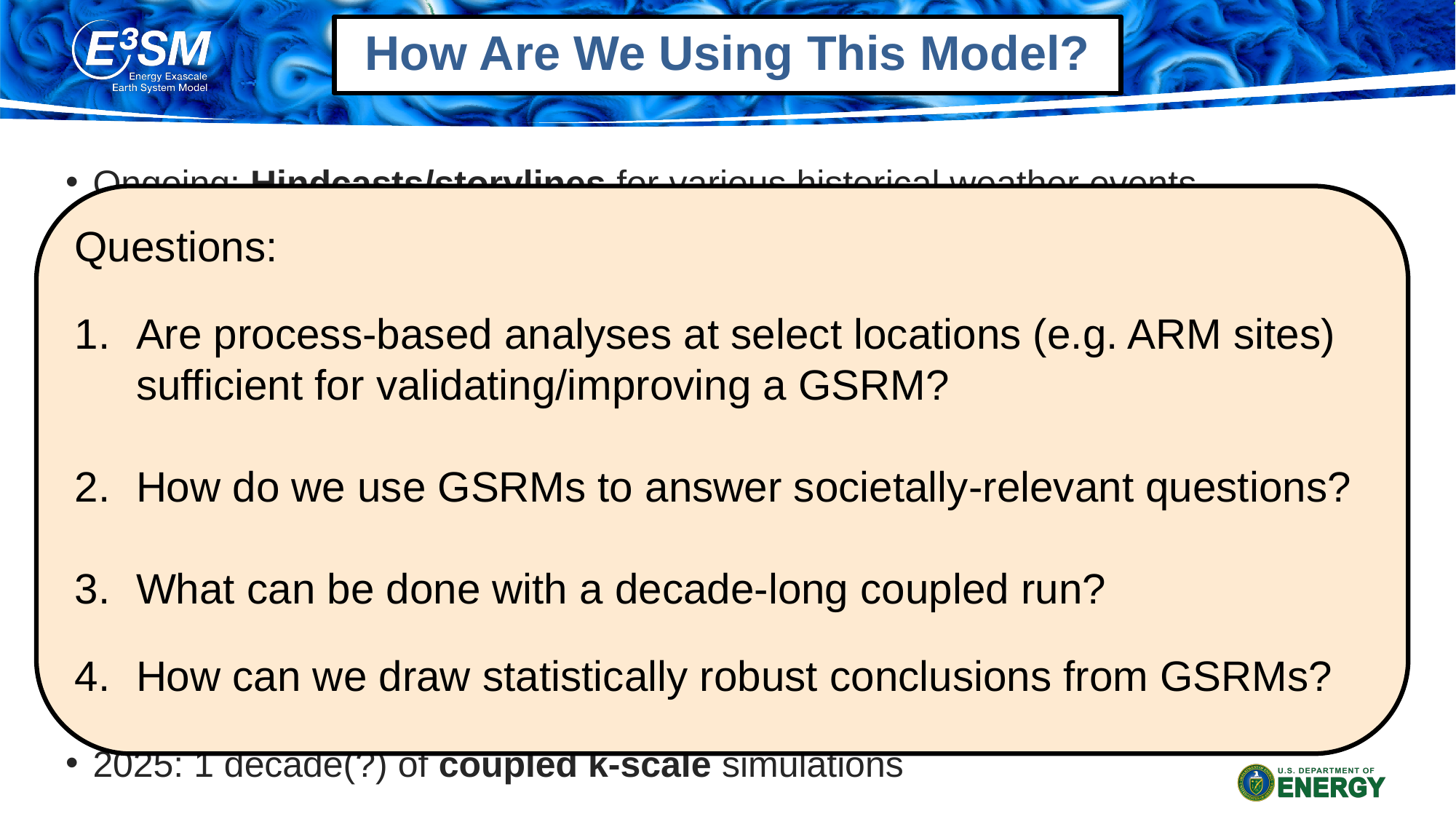

How Are We Using This Model?
Ongoing: Hindcasts/storylines for various historical weather events
Ongoing: doubly-periodic and regionally-refined runs to understand/fix biases
Completed: 40 day simulations for all 4 seasons
Imminent:13 month simulations with current and +4K sea surface temperature (SST) to understand climate sensitivity
Soon: 13 month nudged simulations with current and pre-industrial aerosol forcing to understand aerosol sensitivity
Next year: 10-20 yr fixed-but-varying SST runs for current and future conditions (AMIP-like)
2025: 1 decade(?) of coupled k-scale simulations
Questions:

Are process-based analyses at select locations (e.g. ARM sites) sufficient for validating/improving a GSRM?

How do we use GSRMs to answer societally-relevant questions?

What can be done with a decade-long coupled run?

How can we draw statistically robust conclusions from GSRMs?